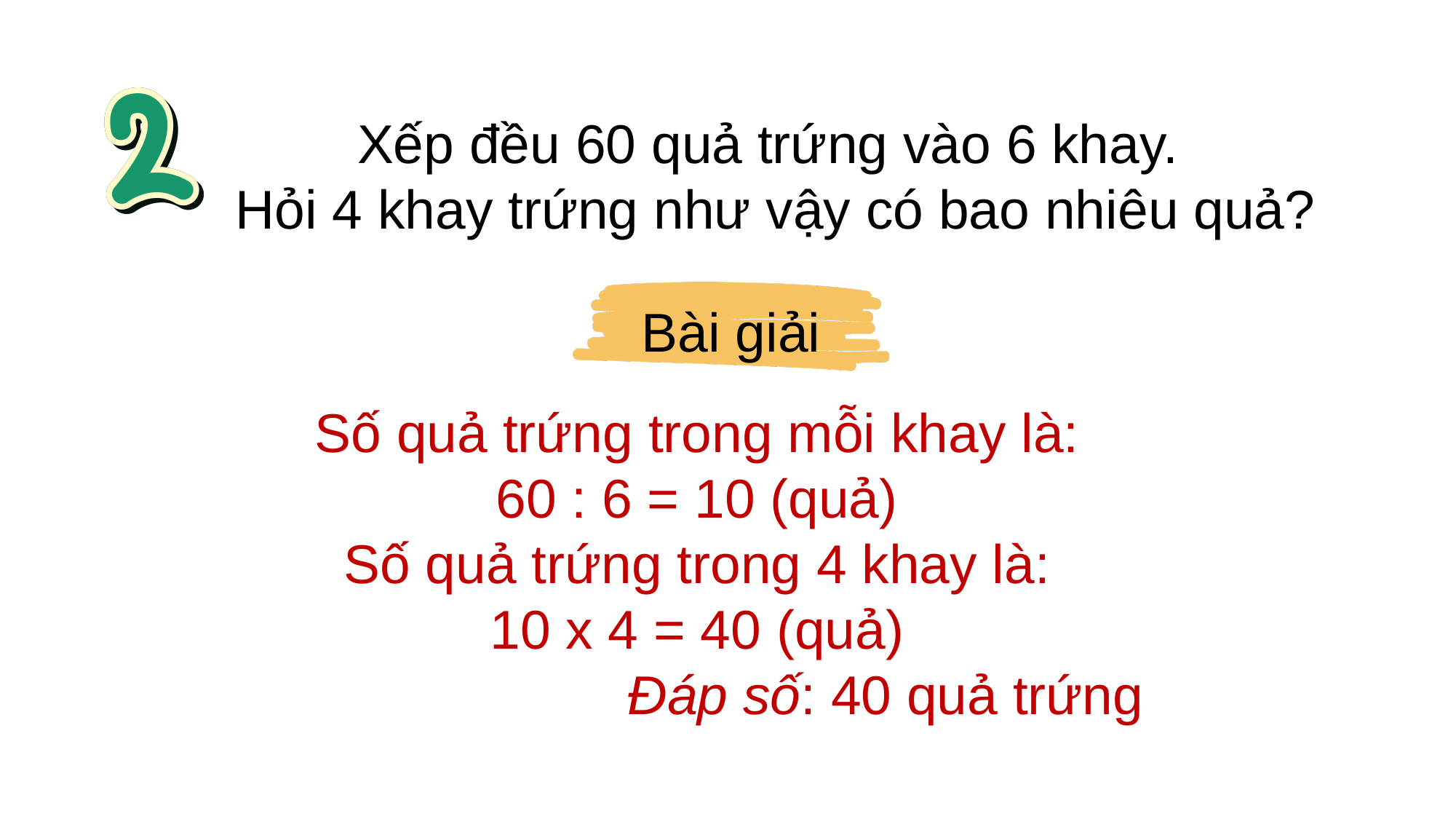

Xếp đều 60 quả trứng vào 6 khay.
Hỏi 4 khay trứng như vậy có bao nhiêu quả?

Bài giải
Số quả trứng trong mỗi khay là:
60 : 6 = 10 (quả)
Số quả trứng trong 4 khay là:
10 x 4 = 40 (quả)
                         Đáp số: 40 quả trứng